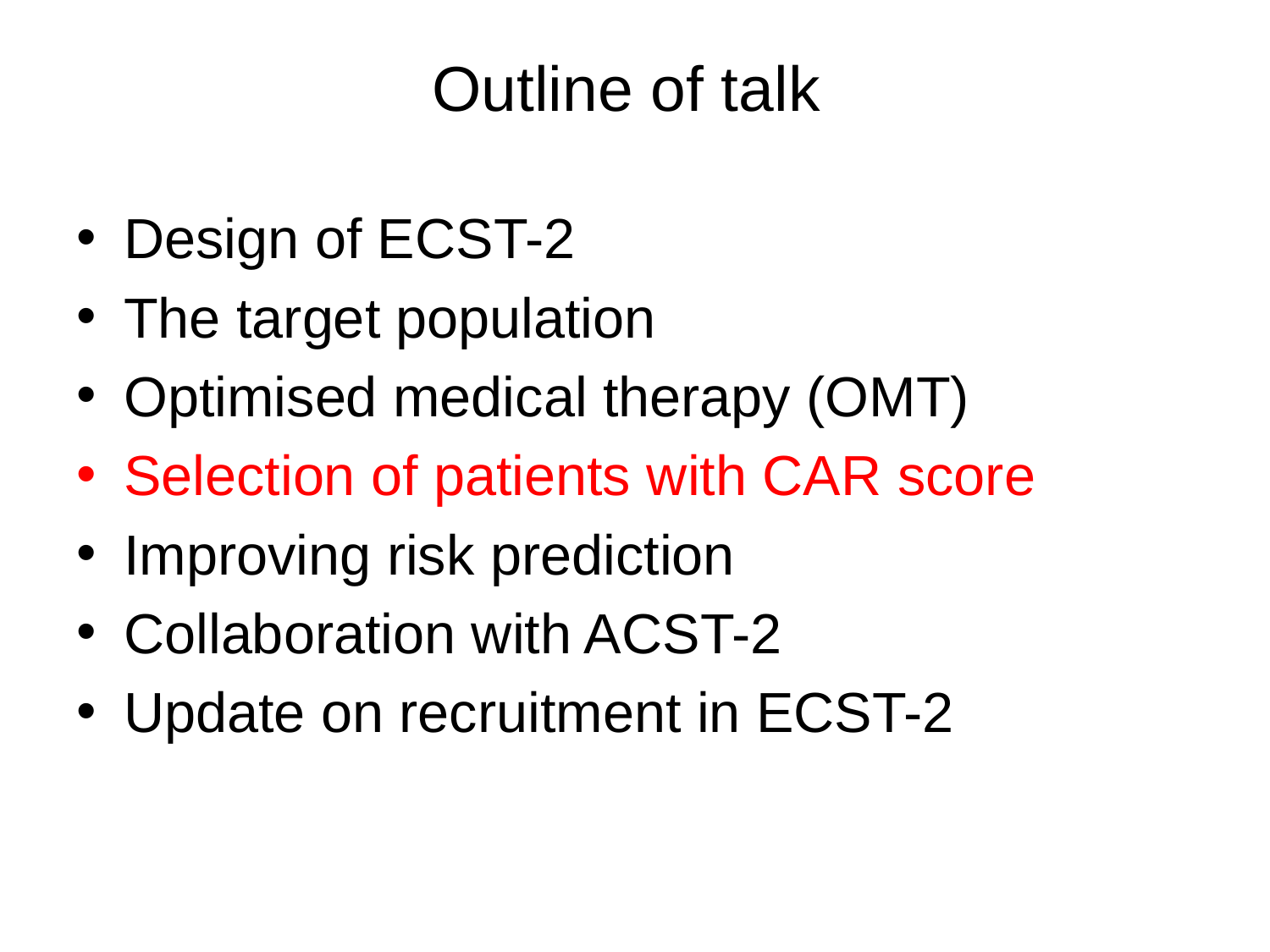

# Outline of talk
Design of ECST-2
The target population
Optimised medical therapy (OMT)
Selection of patients with CAR score
Improving risk prediction
Collaboration with ACST-2
Update on recruitment in ECST-2